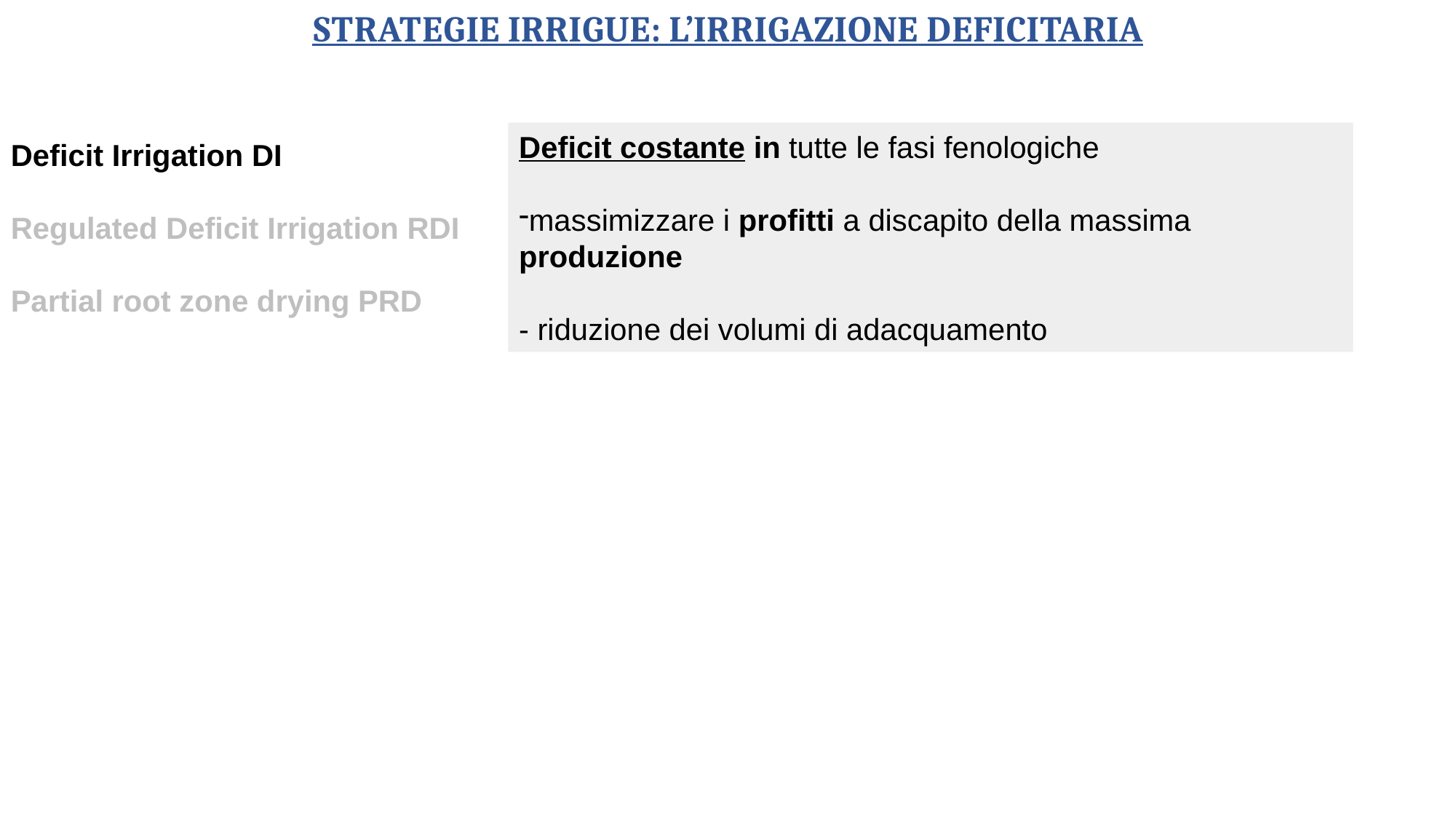

STRATEGIE IRRIGUE: L’IRRIGAZIONE DEFICITARIA
Deficit costante in tutte le fasi fenologiche

massimizzare i profitti a discapito della massima produzione

- riduzione dei volumi di adacquamento
Deficit Irrigation DI

Regulated Deficit Irrigation RDI

Partial root zone drying PRD